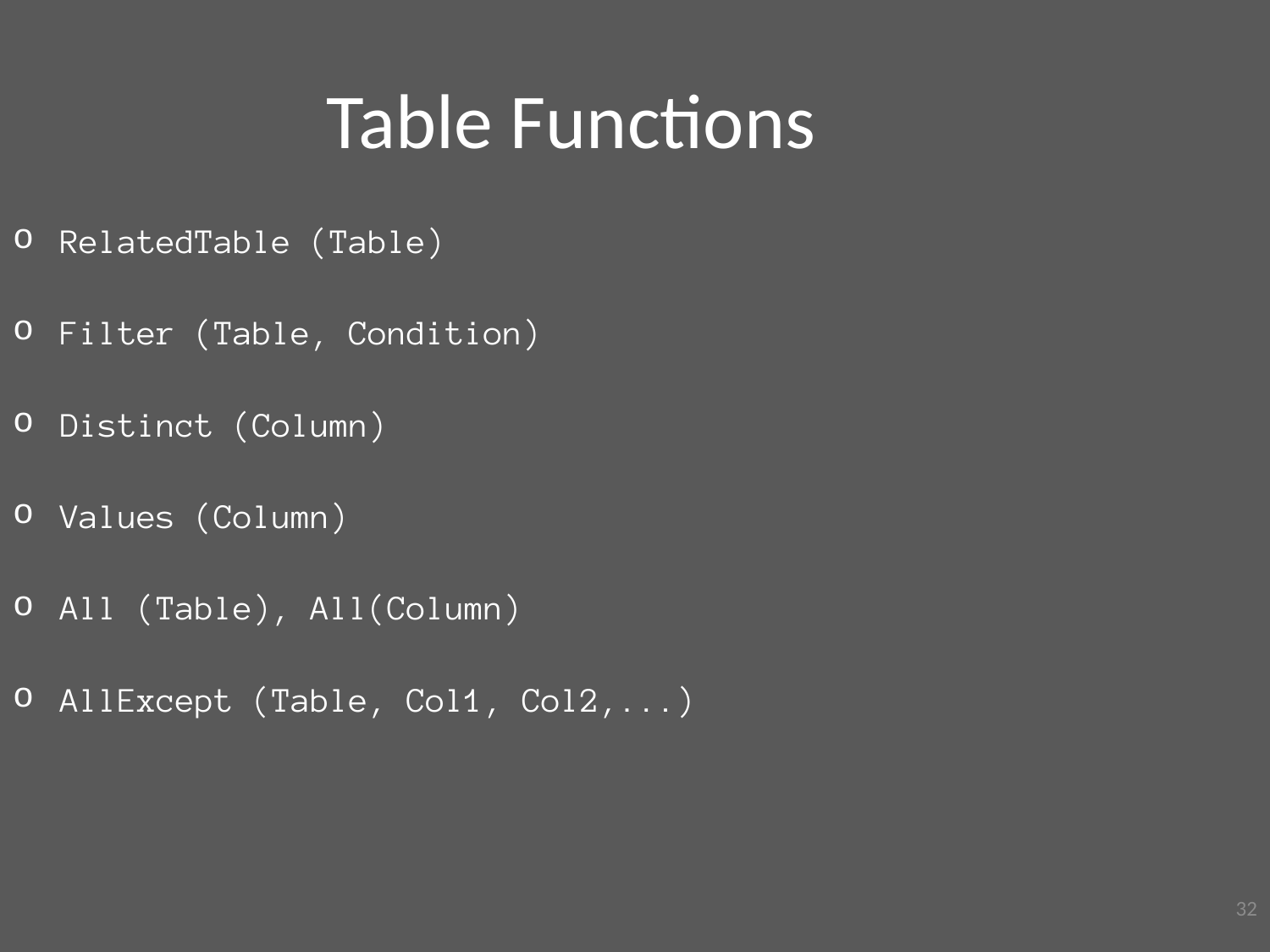

Table Functions
RelatedTable (Table)
Filter (Table, Condition)
Distinct (Column)
Values (Column)
All (Table), All(Column)
AllExcept (Table, Col1, Col2,...)
32